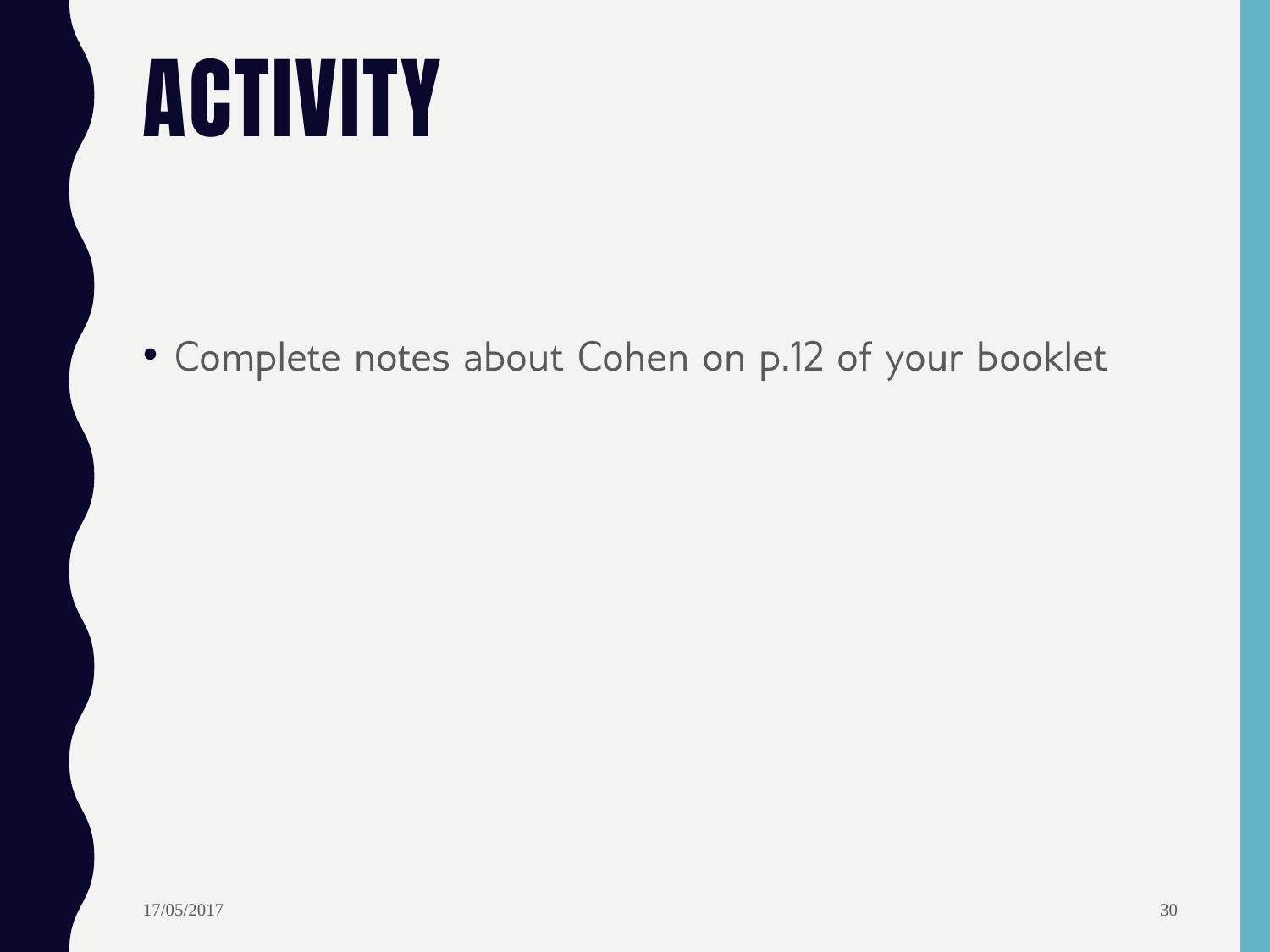

# activity
Complete notes about Cohen on p.12 of your booklet
17/05/2017
30